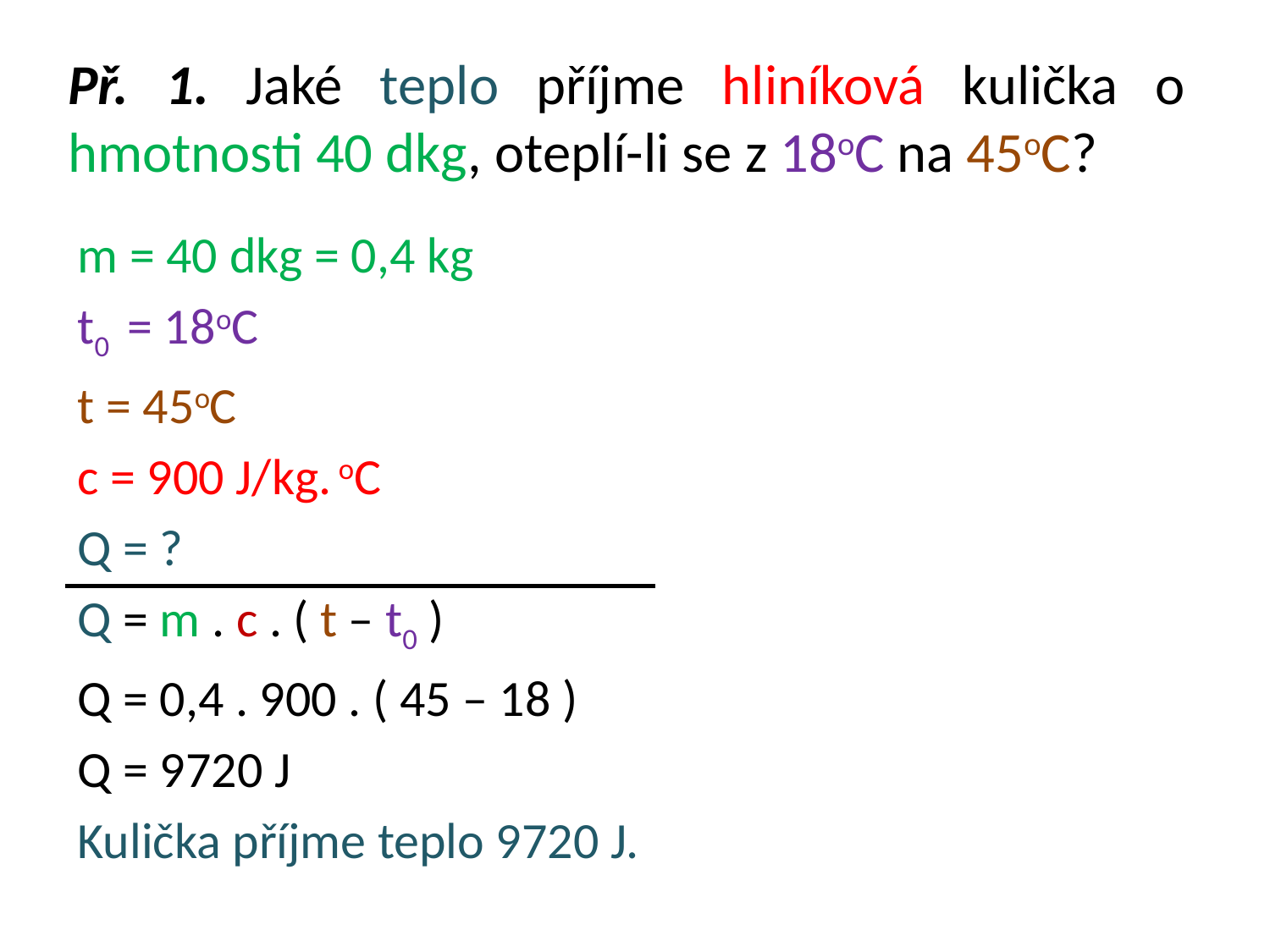

# Př. 1. Jaké teplo příjme hliníková kulička o hmotnosti 40 dkg, oteplí-li se z 18oC na 45oC?
m = 40 dkg = 0,4 kg
t0  = 18oC
t = 45oC
c = 900 J/kg. oC
Q = ?
Q = m . c . ( t – t0 )
Q = 0,4 . 900 . ( 45 – 18 )
Q = 9720 J
Kulička příjme teplo 9720 J.